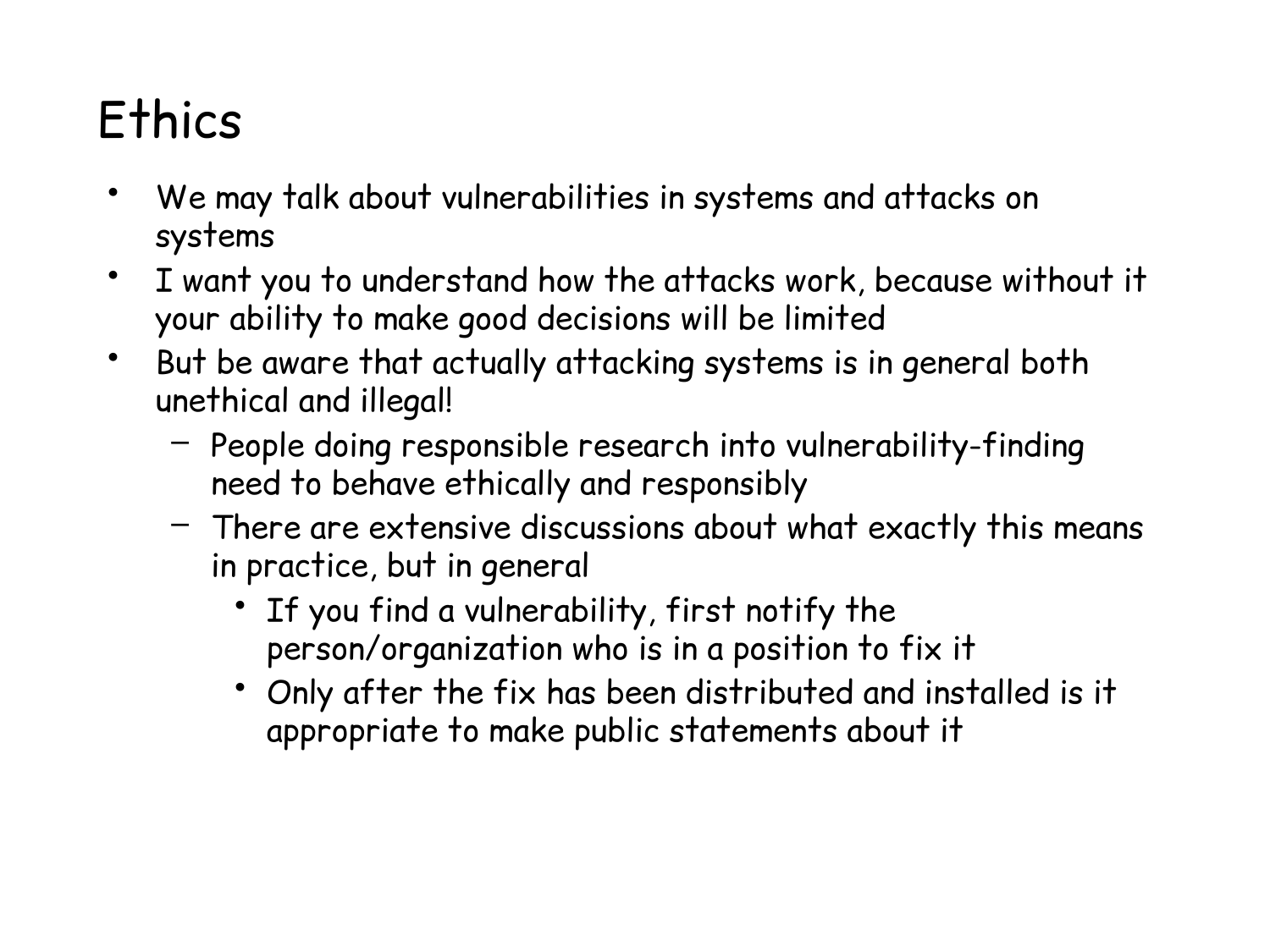

# Ethics
We may talk about vulnerabilities in systems and attacks on systems
I want you to understand how the attacks work, because without it your ability to make good decisions will be limited
But be aware that actually attacking systems is in general both unethical and illegal!
People doing responsible research into vulnerability-finding need to behave ethically and responsibly
There are extensive discussions about what exactly this means in practice, but in general
If you find a vulnerability, first notify the person/organization who is in a position to fix it
Only after the fix has been distributed and installed is it appropriate to make public statements about it